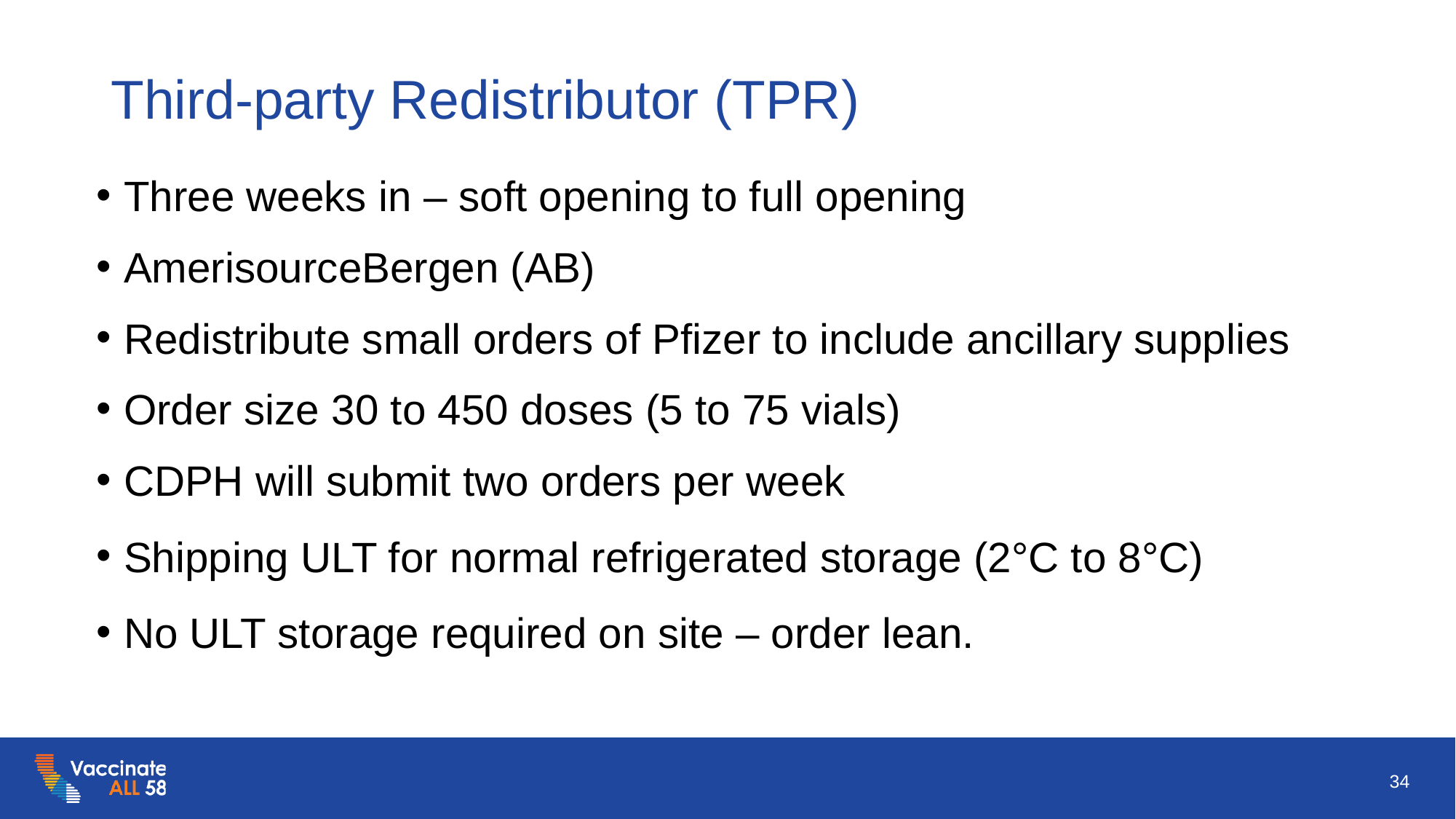

# Third-party Redistributor (TPR)
Three weeks in – soft opening to full opening
AmerisourceBergen (AB)
Redistribute small orders of Pfizer to include ancillary supplies
Order size 30 to 450 doses (5 to 75 vials)
CDPH will submit two orders per week
Shipping ULT for normal refrigerated storage (2°C to 8°C)
No ULT storage required on site – order lean.

34